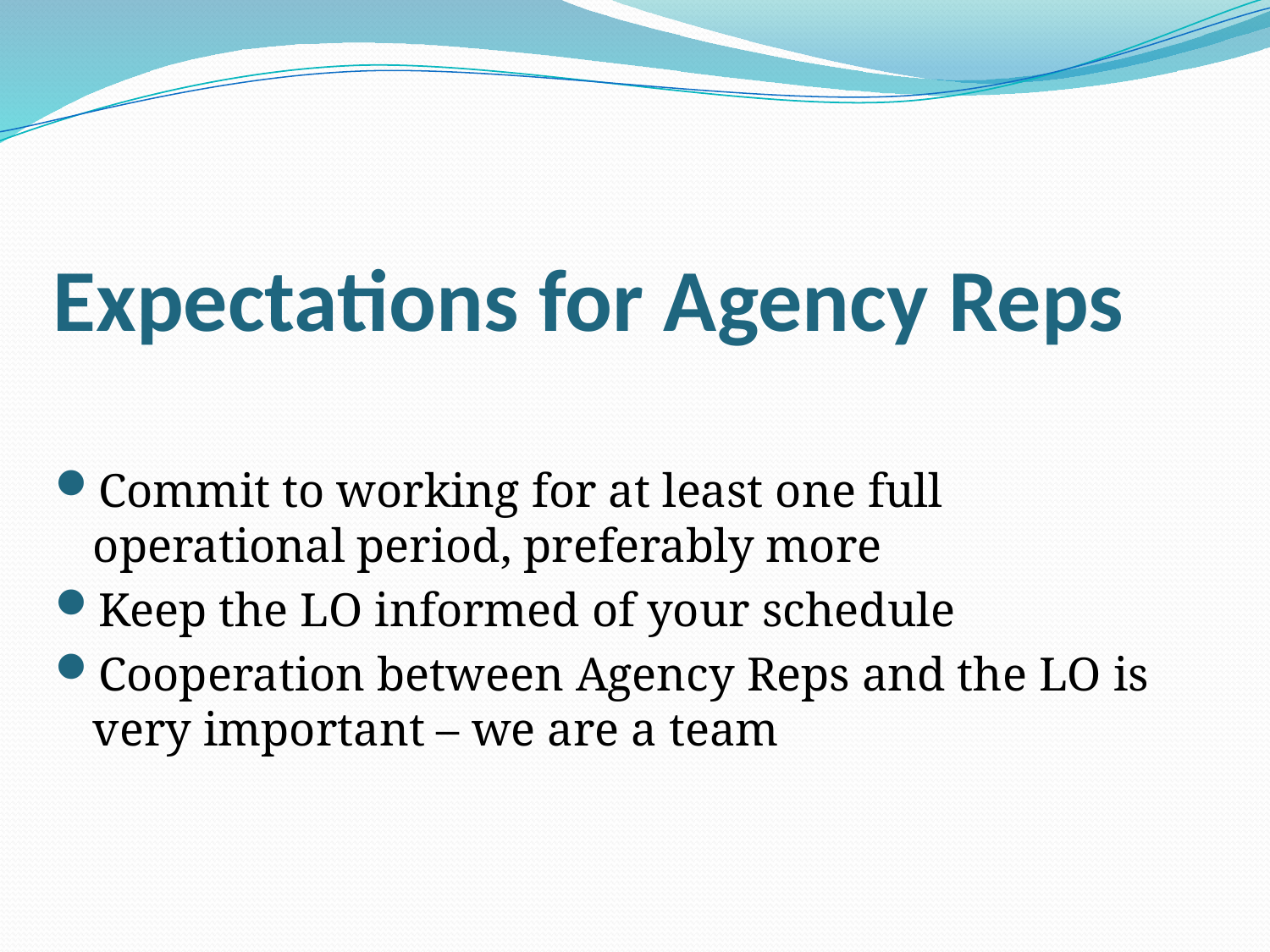

# Expectations for Agency Reps
Commit to working for at least one full operational period, preferably more
Keep the LO informed of your schedule
Cooperation between Agency Reps and the LO is very important – we are a team